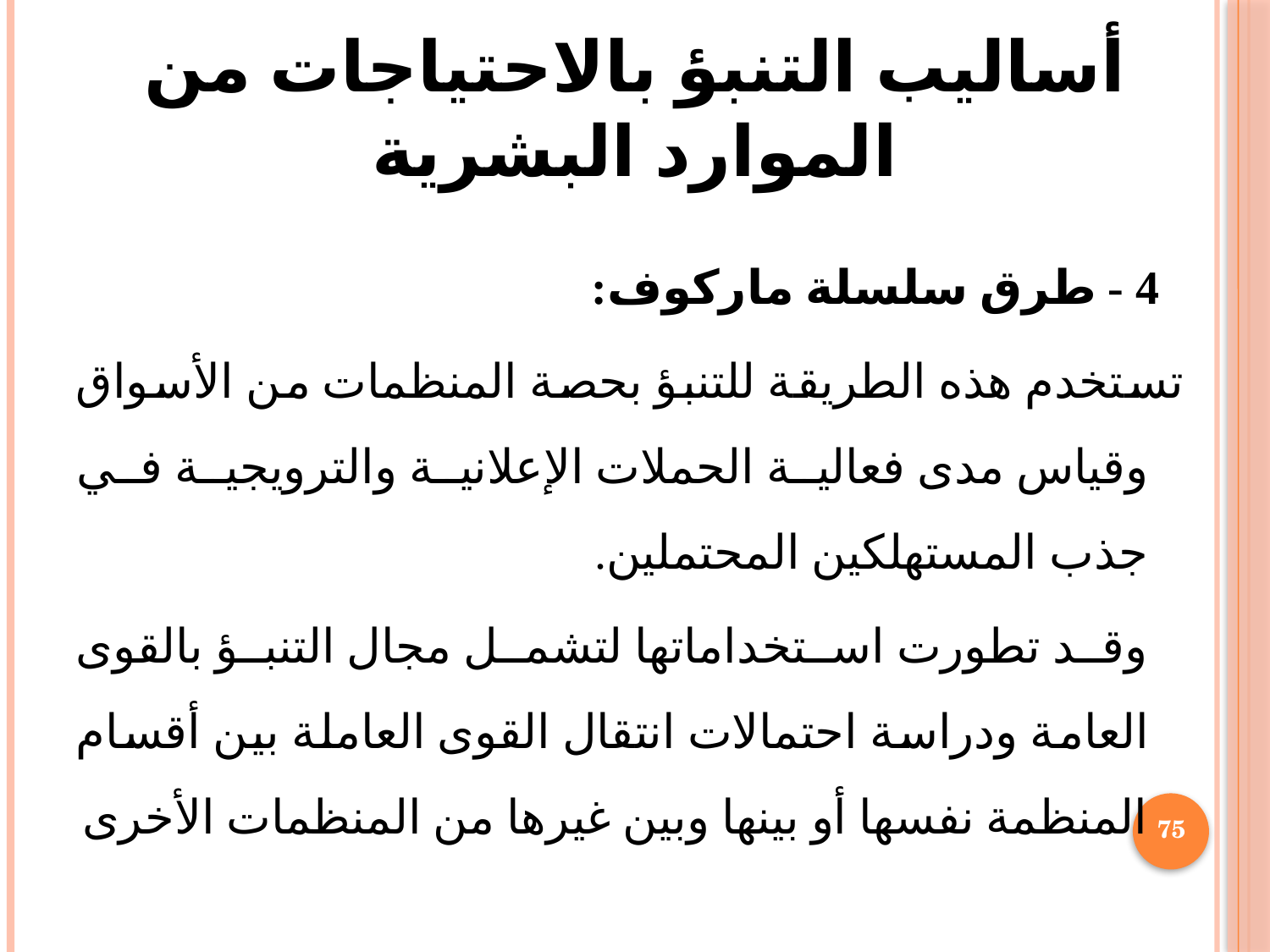

# أساليب التنبؤ بالاحتياجات من الموارد البشرية
  4 - طرق سلسلة ماركوف:
	تستخدم هذه الطريقة للتنبؤ بحصة المنظمات من الأسواق وقياس مدى فعالية الحملات الإعلانية والترويجية في جذب المستهلكين المحتملين.
   وقد تطورت استخداماتها لتشمل مجال التنبؤ بالقوى العامة ودراسة احتمالات انتقال القوى العاملة بين أقسام المنظمة نفسها أو بينها وبين غيرها من المنظمات الأخرى
75